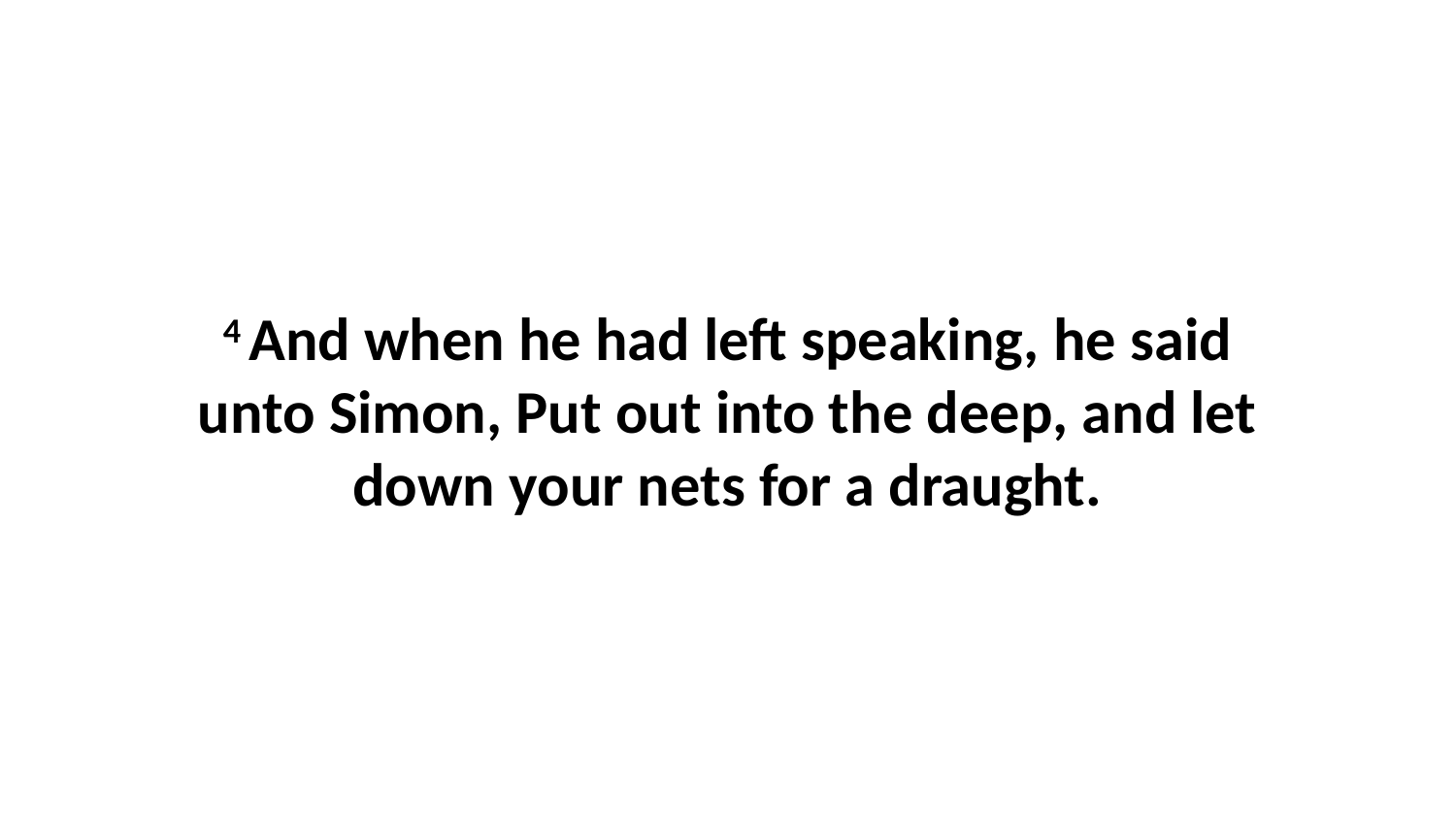

4 And when he had left speaking, he said unto Simon, Put out into the deep, and let down your nets for a draught.